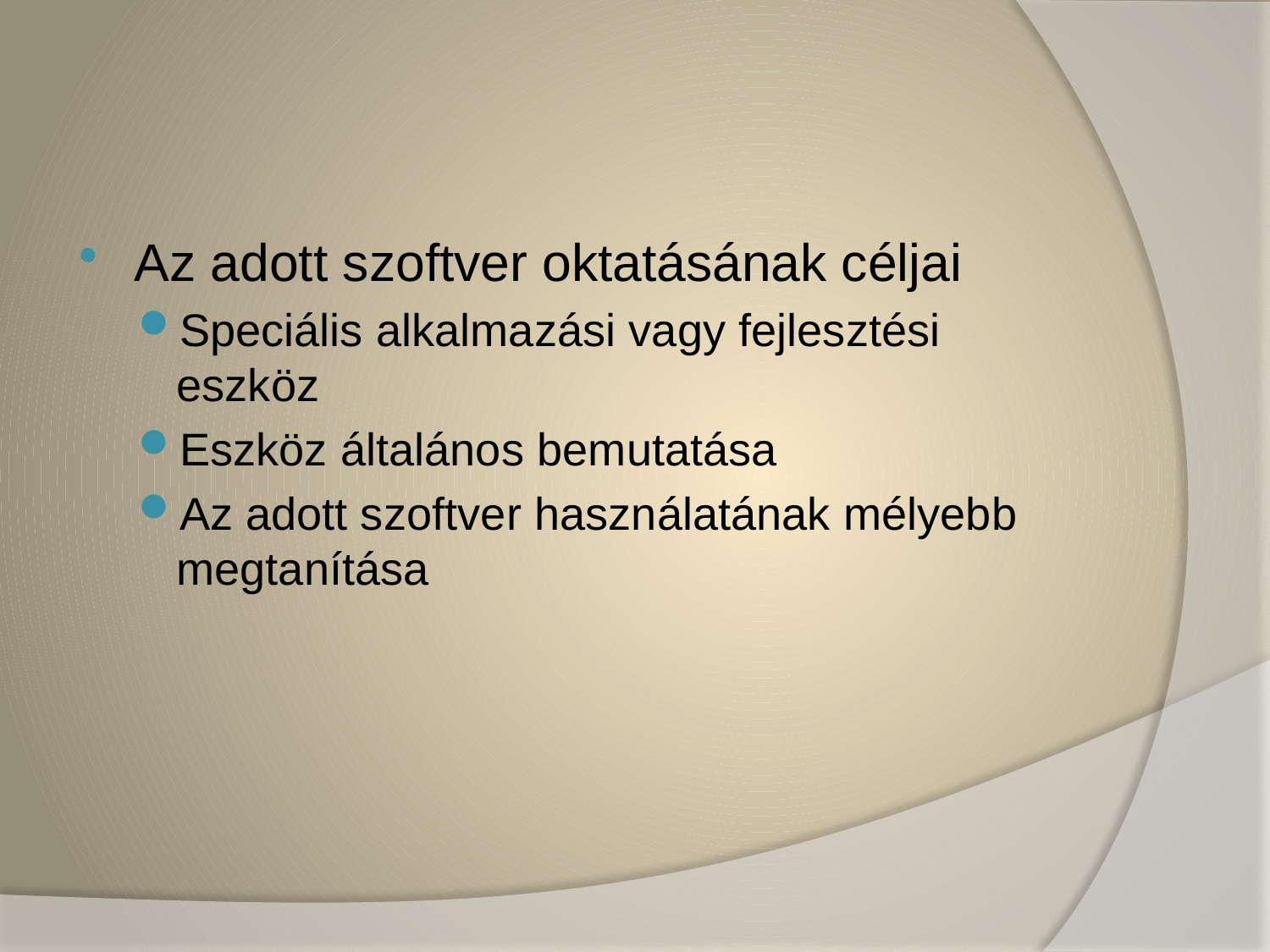

#
Az adott szoftver oktatásának céljai
Speciális alkalmazási vagy fejlesztési eszköz
Eszköz általános bemutatása
Az adott szoftver használatának mélyebb megtanítása